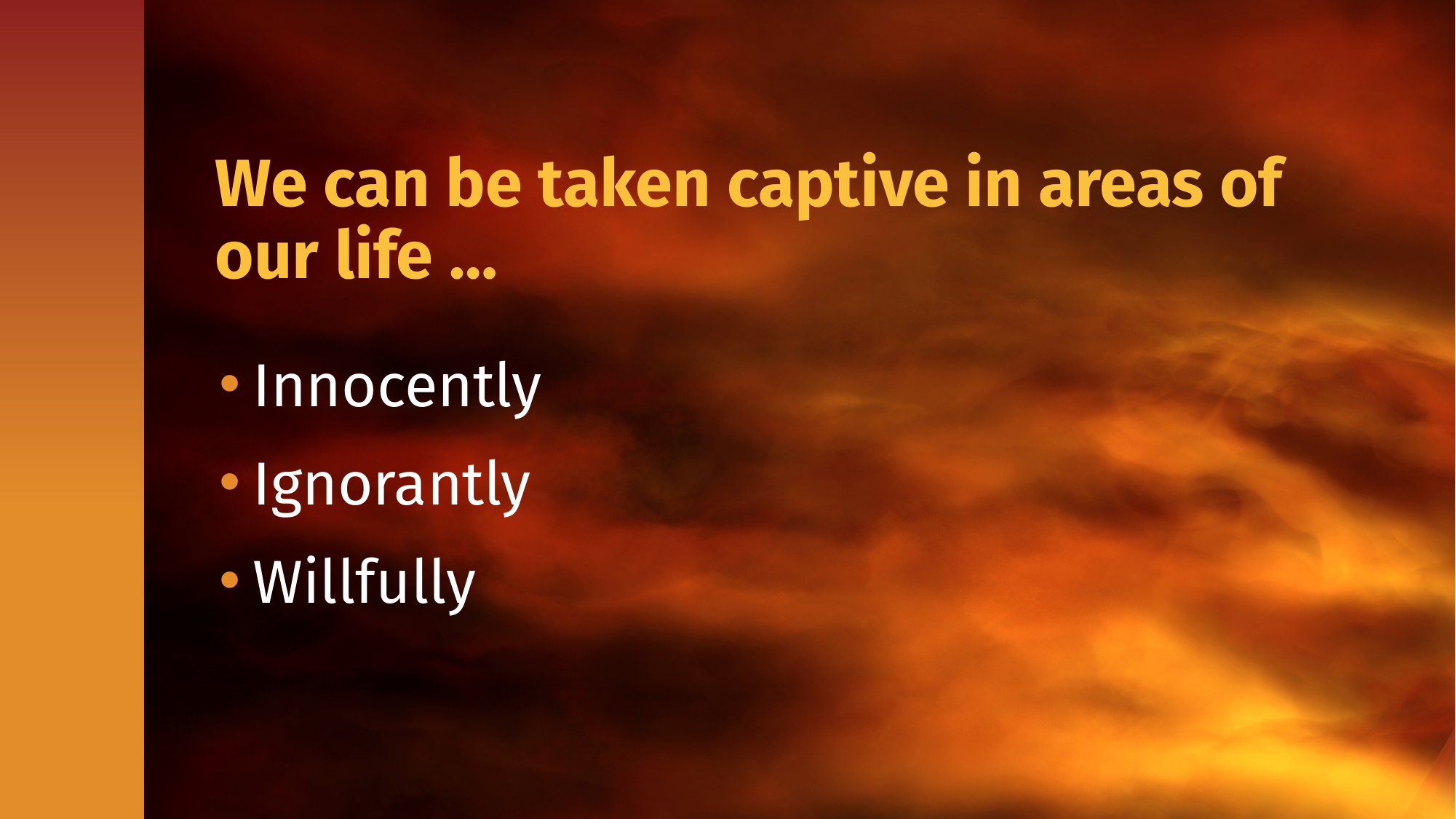

# We can be taken captive in areas of our life …
Innocently
Ignorantly
Willfully